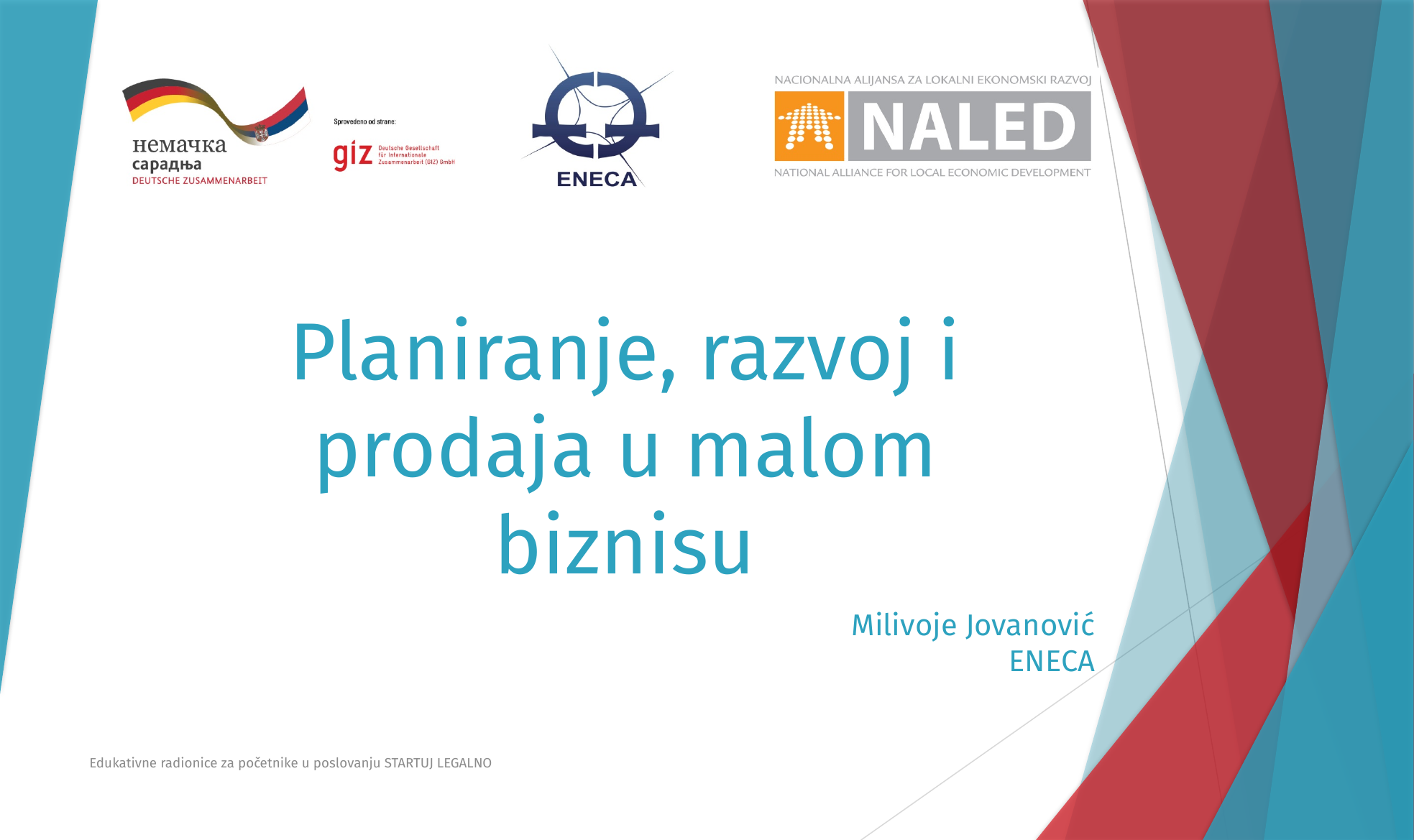

# Planiranje, razvoj i prodaja u malom biznisu
Milivoje Jovanović
ENECA
Edukativne radionice za početnike u poslovanju STARTUJ LEGALNO